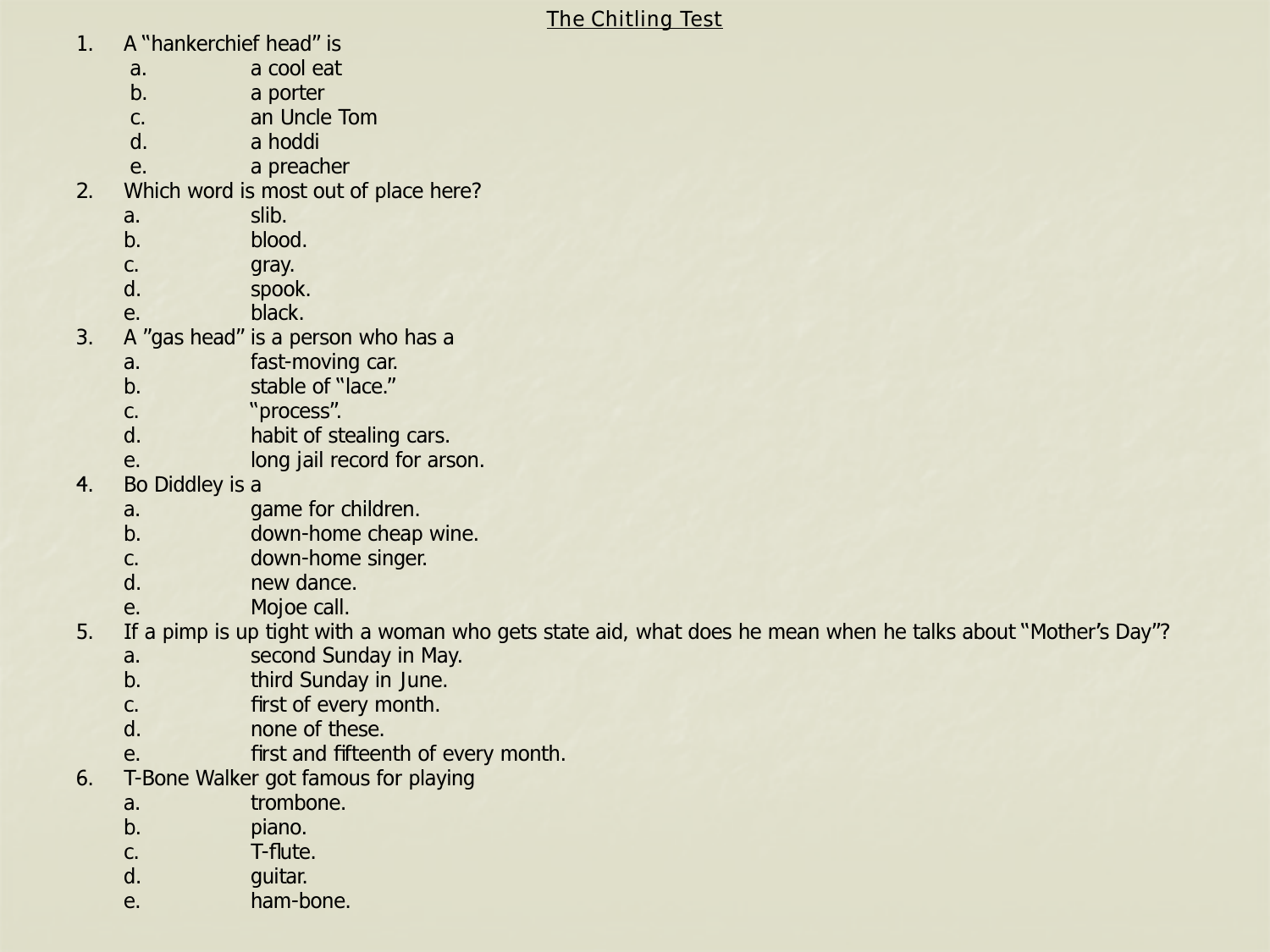

The Chitling Test
1.  	A “hankerchief head” is
	 a. 	a cool eat
	 b.	a porter
	 c.	an Uncle Tom
	 d.	a hoddi
	 e.	a preacher
2.	Which word is most out of place here?
	a.	slib.
	b.	blood.
	c.	gray.
	d.	spook.
	e.	black.
3.	A ”gas head” is a person who has a
	a.	fast-moving car.
	b.	stable of “lace.”
	c.	“process”.
	d.	habit of stealing cars.
	e.	long jail record for arson.
4.	Bo Diddley is a
	a.	game for children.
	b.	down-home cheap wine.
	c.	down-home singer.
	d.	new dance.
	e.	Mojoe call.
5.	If a pimp is up tight with a woman who gets state aid, what does he mean when he talks about “Mother’s Day”?
	a.	second Sunday in May.
	b.	third Sunday in June.
	c.	first of every month.
	d.	none of these.
	e.	first and fifteenth of every month.
6.	T-Bone Walker got famous for playing
	a.	trombone.
	b.	piano.
	c.	T-flute.
	d.	guitar.
	e.	ham-bone.

#